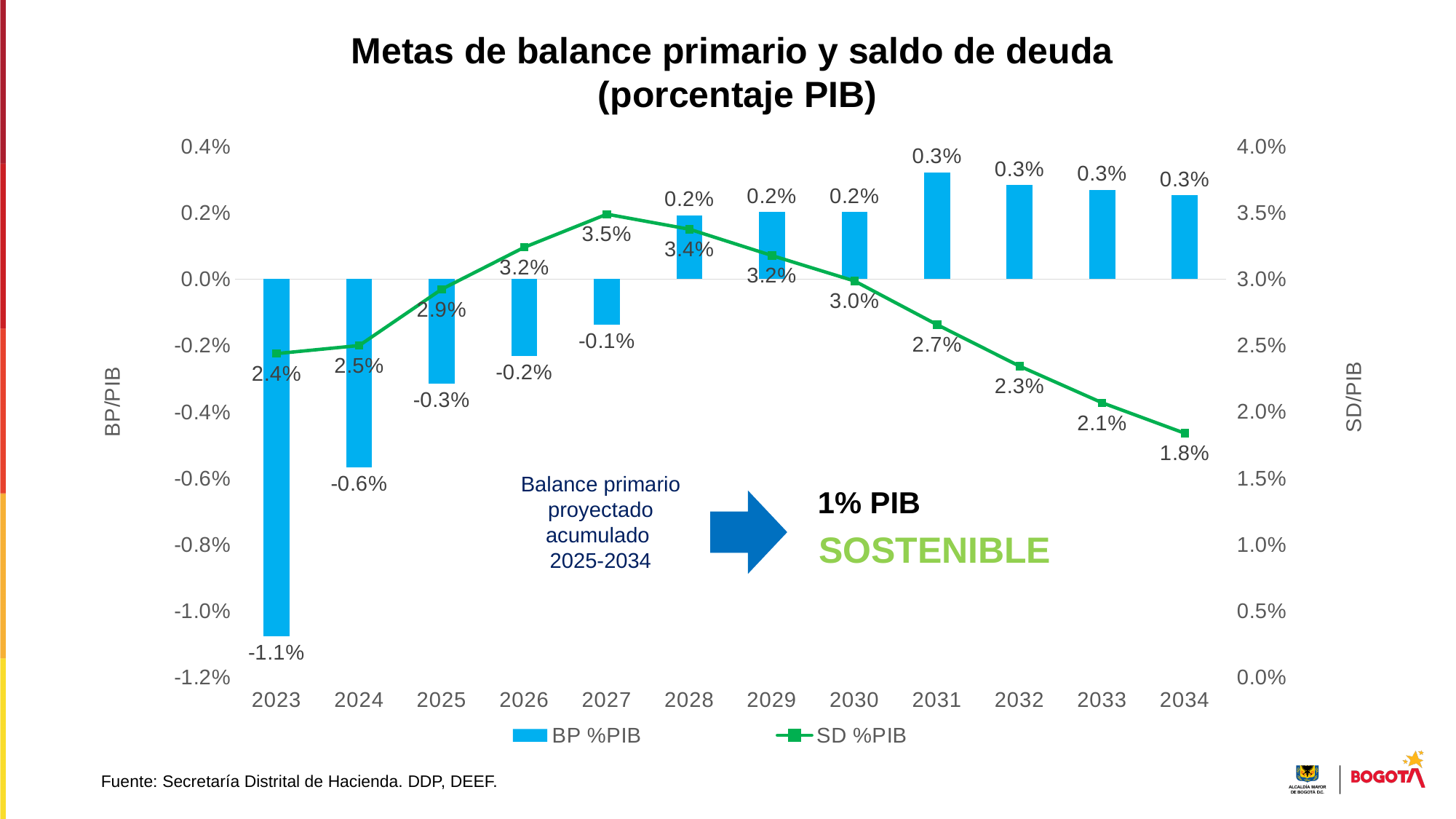

Metas de balance primario y saldo de deuda
 (porcentaje PIB)

### Chart

| Category |  |  |
|---|---|---|
| 2023 | -0.010754724230611747 | 0.024388548111658487 |
| 2024 | -0.005667636291285365 | 0.02499619500318095 |
| 2025 | -0.0031538268764485186 | 0.029240261109701696 |
| 2026 | -0.00231891952934338 | 0.03239519321435432 |
| 2027 | -0.0013648259469577855 | 0.03488897200918708 |
| 2028 | 0.001927658764661978 | 0.03375439144313003 |
| 2029 | 0.0020220945409710304 | 0.031773531117137266 |
| 2030 | 0.002019787806519023 | 0.02985876336250535 |
| 2031 | 0.0032107473859389595 | 0.026567235064167454 |
| 2032 | 0.002835051183606837 | 0.0234424662676375 |
| 2033 | 0.002684081087772585 | 0.020684832609454026 |
| 2034 | 0.0025282791230920513 | 0.018392727053999032 |
Balance primario proyectado
acumulado
2025-2034
1% PIB

SOSTENIBLE
Fuente: Secretaría Distrital de Hacienda. DDP, DEEF.